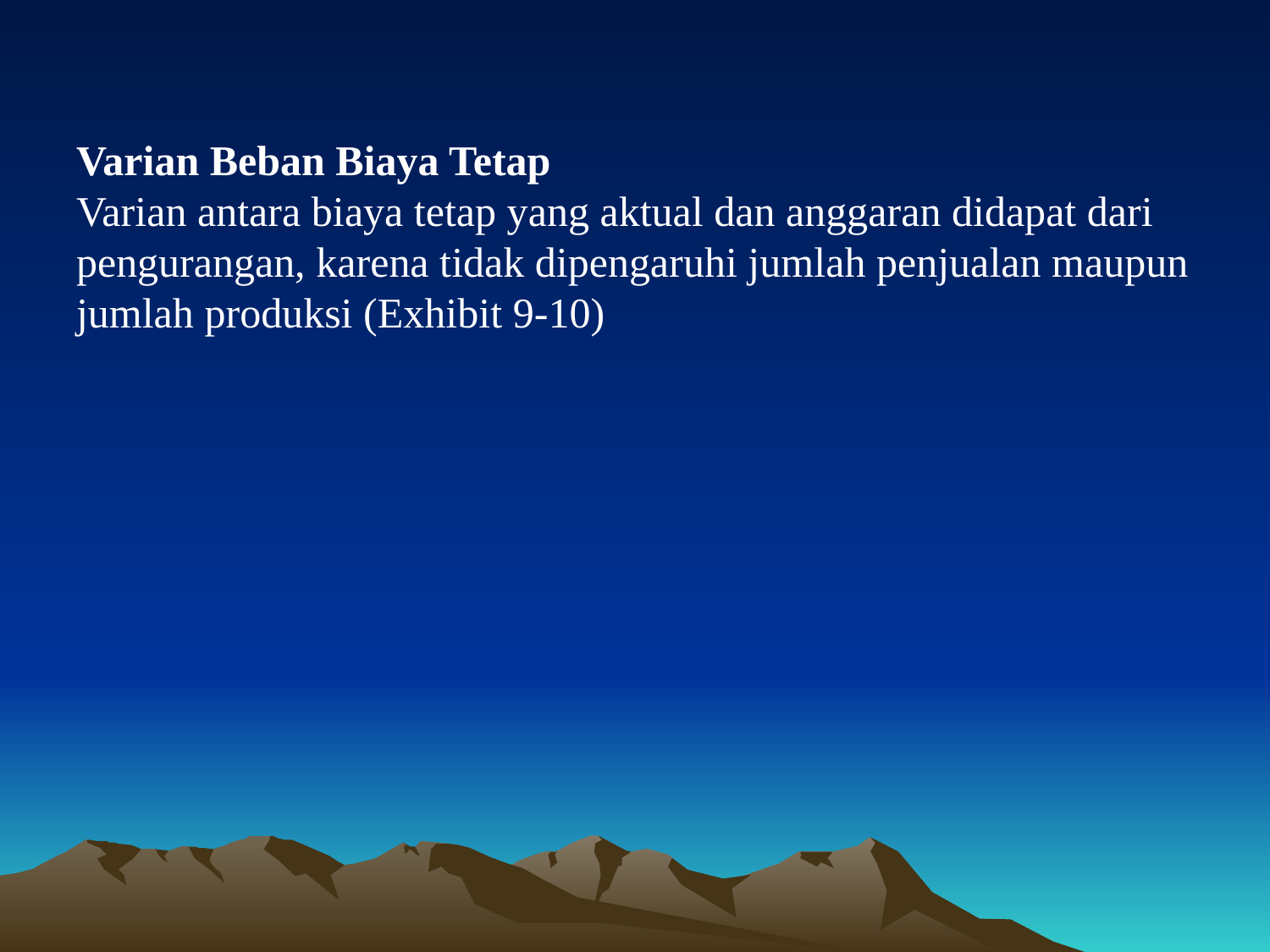

# Varian Beban Biaya Tetap Varian antara biaya tetap yang aktual dan anggaran didapat dari pengurangan, karena tidak dipengaruhi jumlah penjualan maupun jumlah produksi (Exhibit 9-10)